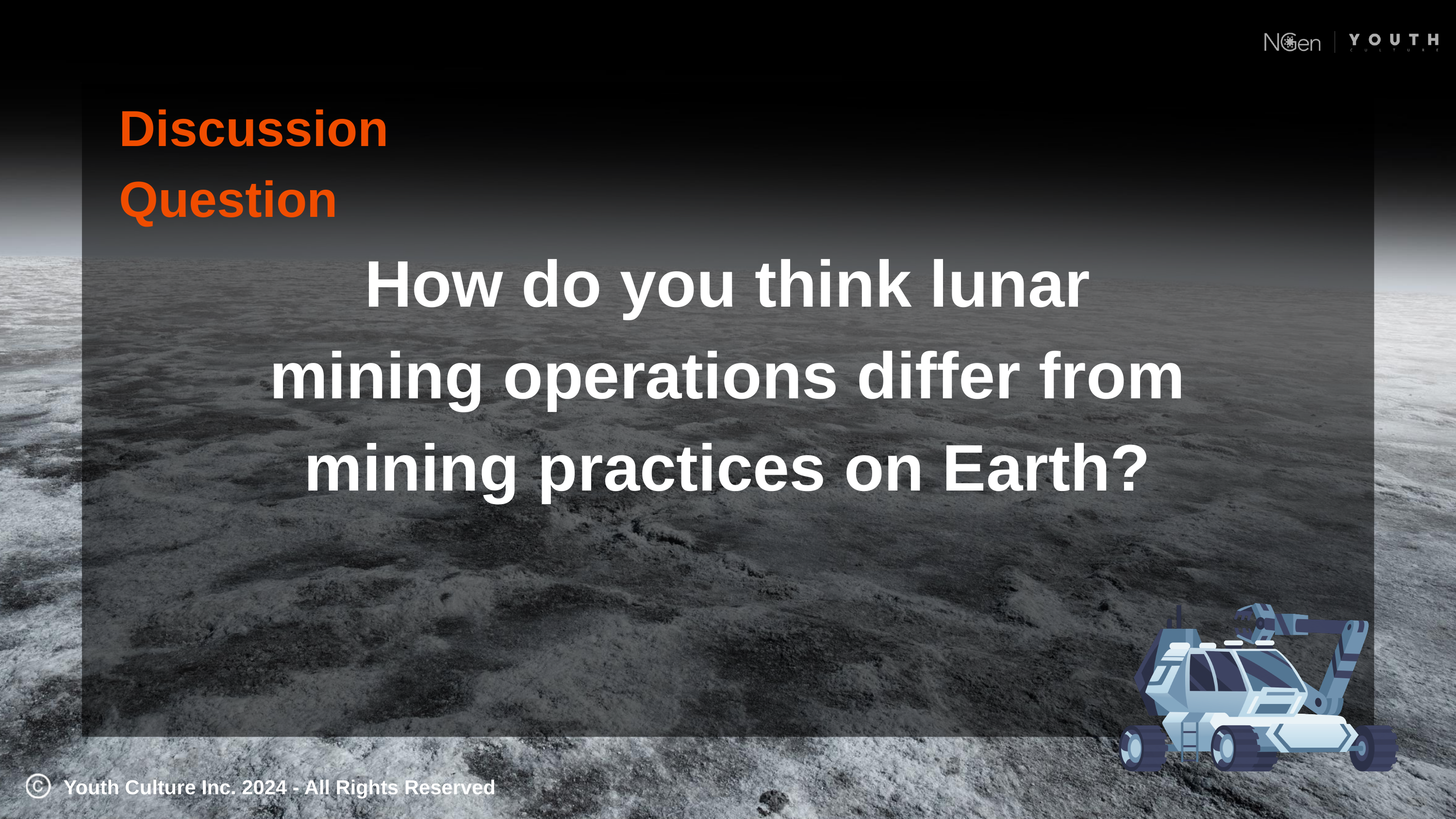

Discussion Question
How do you think lunar mining operations differ from mining practices on Earth?

Youth Culture Inc. 2024 - All Rights Reserved